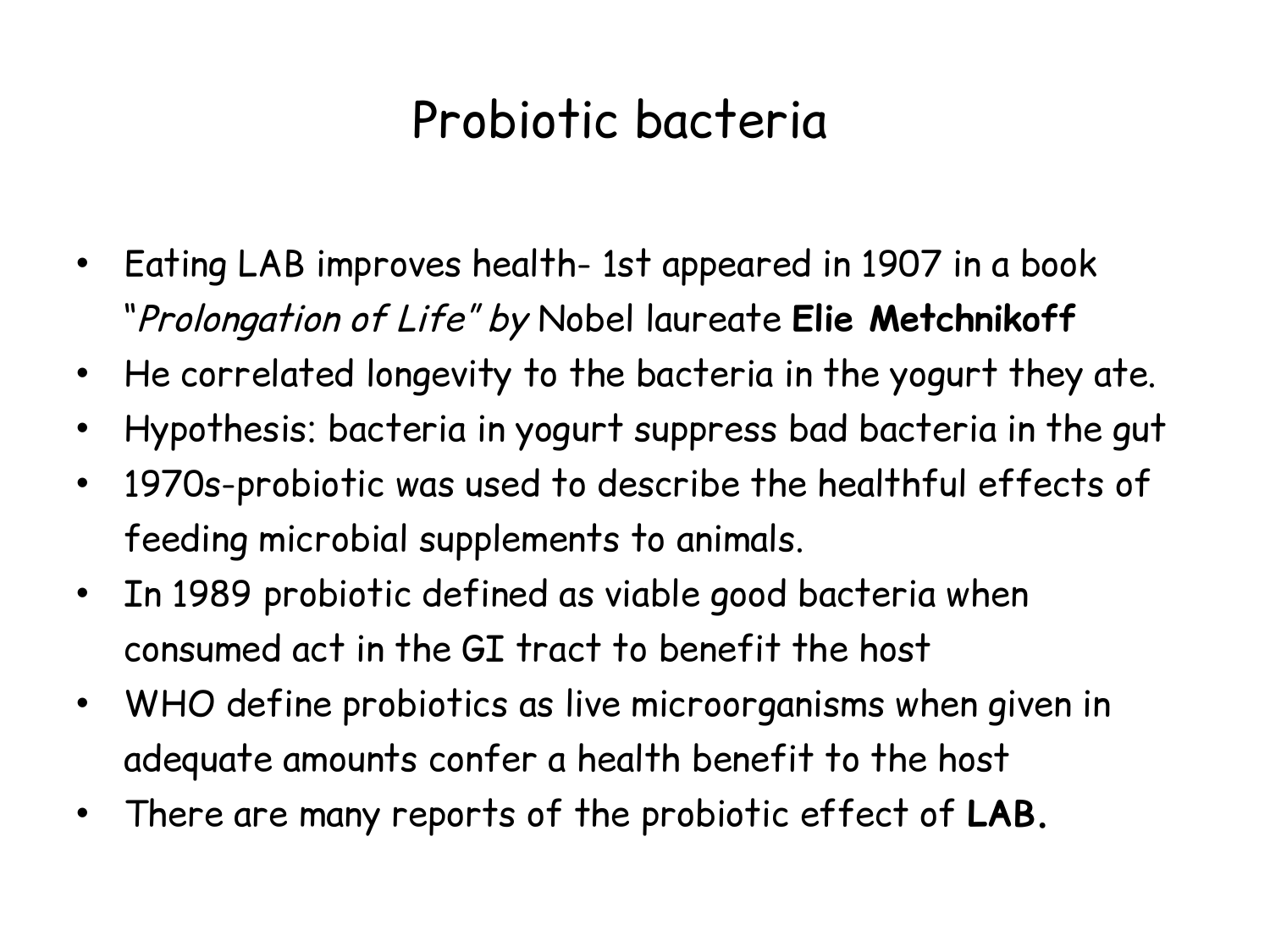

# Probiotic bacteria
Eating LAB improves health- 1st appeared in 1907 in a book “Prolongation of Life” by Nobel laureate Elie Metchnikoff
He correlated longevity to the bacteria in the yogurt they ate.
Hypothesis: bacteria in yogurt suppress bad bacteria in the gut
1970s-probiotic was used to describe the healthful effects of feeding microbial supplements to animals.
In 1989 probiotic defined as viable good bacteria when consumed act in the GI tract to benefit the host
WHO define probiotics as live microorganisms when given in adequate amounts confer a health benefit to the host
There are many reports of the probiotic effect of LAB.